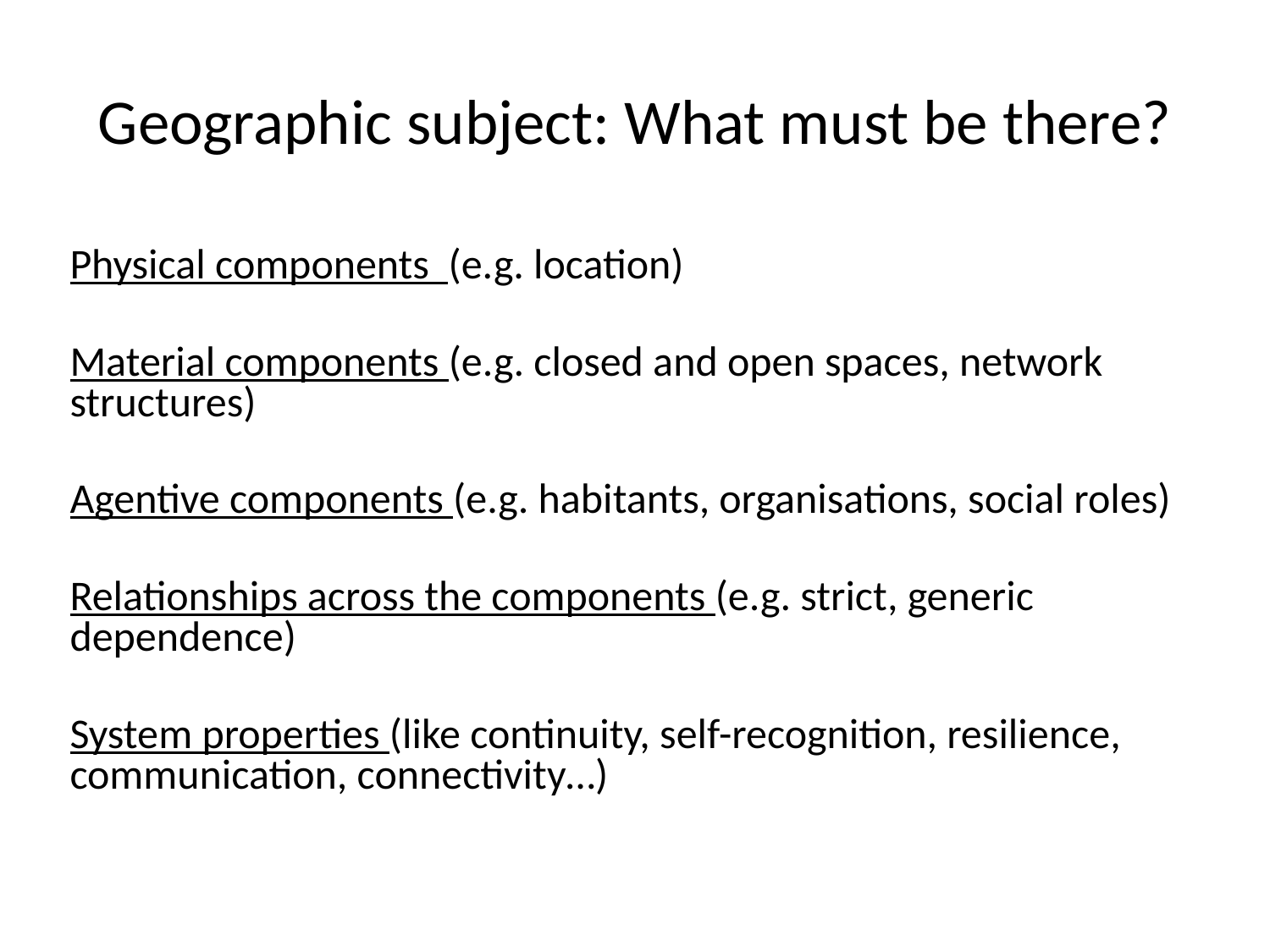

# Geographic subject: What must be there?
Physical components  (e.g. location)

Material components (e.g. closed and open spaces, network structures)

Agentive components (e.g. habitants, organisations, social roles)

Relationships across the components (e.g. strict, generic dependence)

System properties (like continuity, self-recognition, resilience, communication, connectivity…)